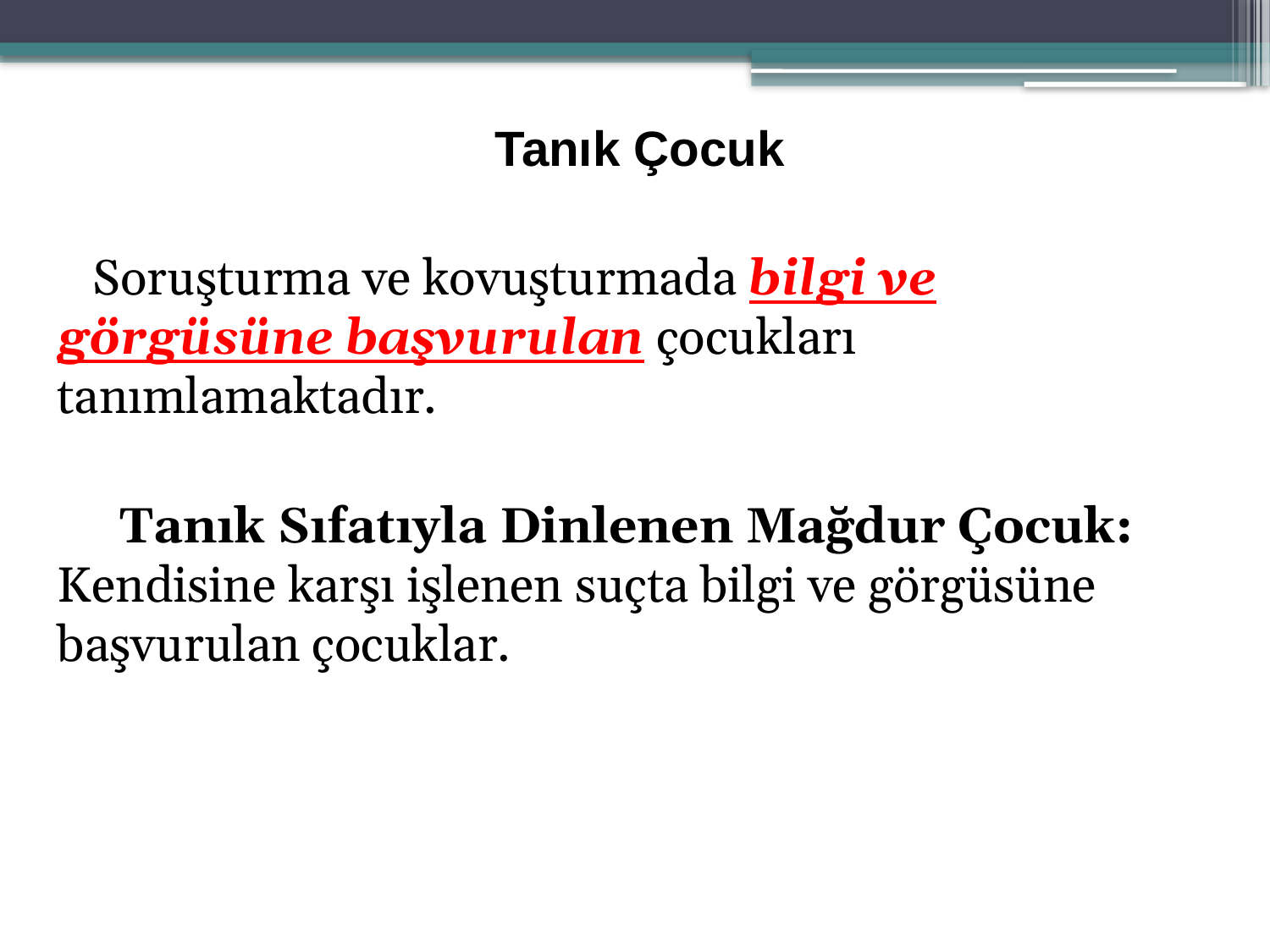

Tanık Çocuk

   Soruşturma ve kovuşturmada bilgi ve görgüsüne başvurulan çocukları tanımlamaktadır.

     Tanık Sıfatıyla Dinlenen Mağdur Çocuk: Kendisine karşı işlenen suçta bilgi ve görgüsüne başvurulan çocuklar.